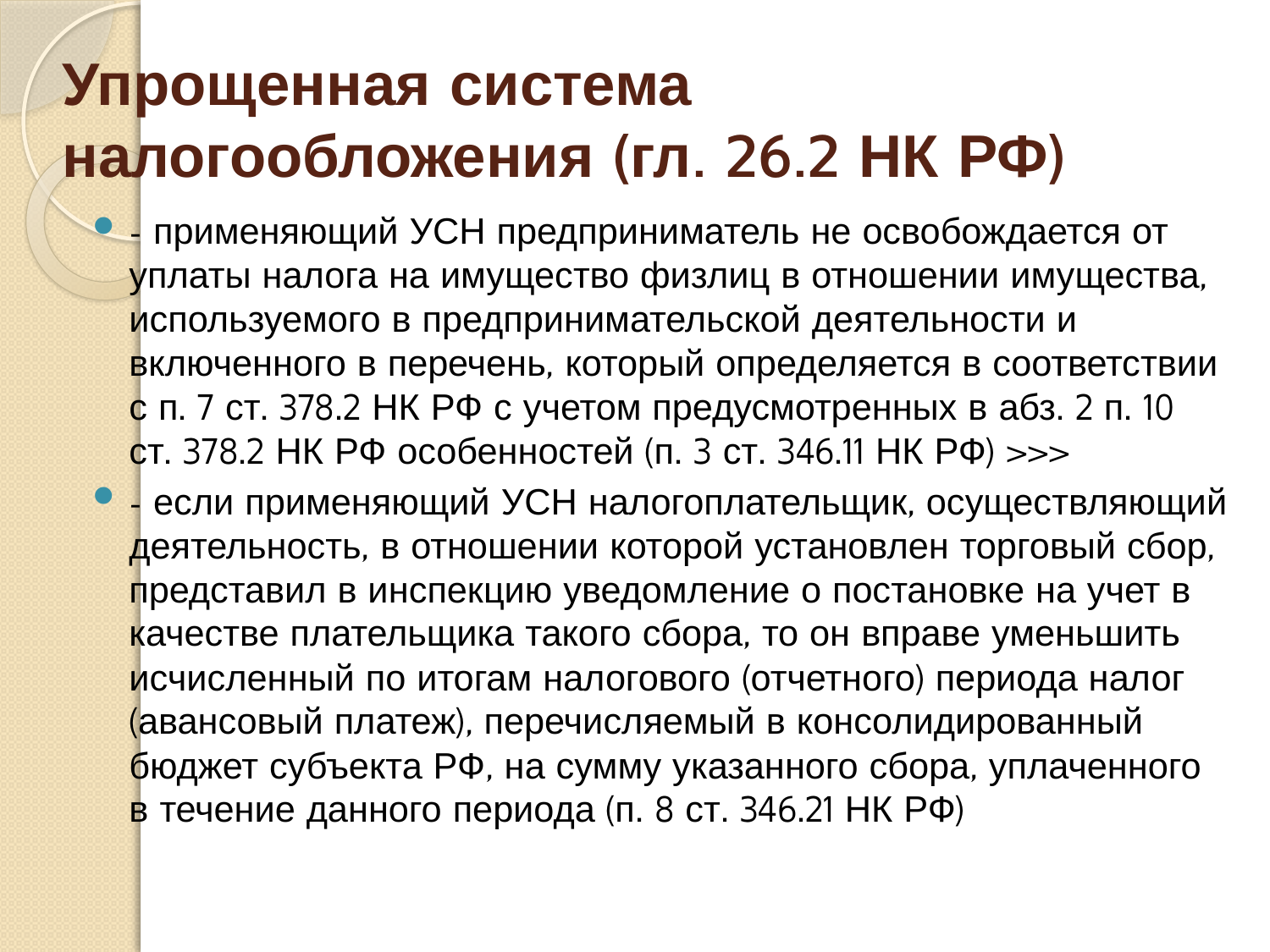

# Упрощенная система налогообложения (гл. 26.2 НК РФ)
- применяющий УСН предприниматель не освобождается от уплаты налога на имущество физлиц в отношении имущества, используемого в предпринимательской деятельности и включенного в перечень, который определяется в соответствии с п. 7 ст. 378.2 НК РФ с учетом предусмотренных в абз. 2 п. 10 ст. 378.2 НК РФ особенностей (п. 3 ст. 346.11 НК РФ) >>>
- если применяющий УСН налогоплательщик, осуществляющий деятельность, в отношении которой установлен торговый сбор, представил в инспекцию уведомление о постановке на учет в качестве плательщика такого сбора, то он вправе уменьшить исчисленный по итогам налогового (отчетного) периода налог (авансовый платеж), перечисляемый в консолидированный бюджет субъекта РФ, на сумму указанного сбора, уплаченного в течение данного периода (п. 8 ст. 346.21 НК РФ)